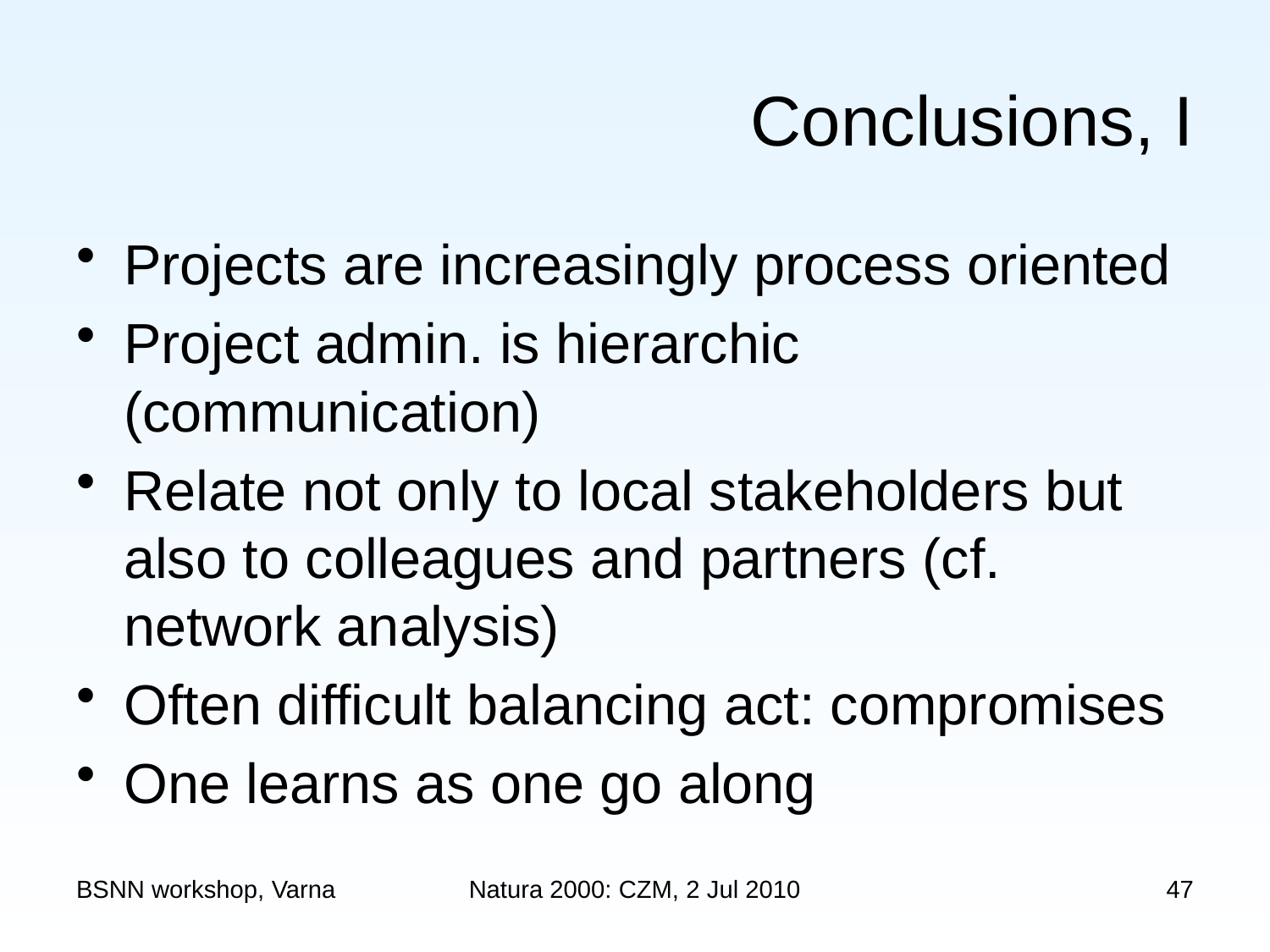

# Conclusions, I
Projects are increasingly process oriented
Project admin. is hierarchic (communication)
Relate not only to local stakeholders but also to colleagues and partners (cf. network analysis)
Often difficult balancing act: compromises
One learns as one go along
BSNN workshop, Varna
Natura 2000: CZM, 2 Jul 2010
47